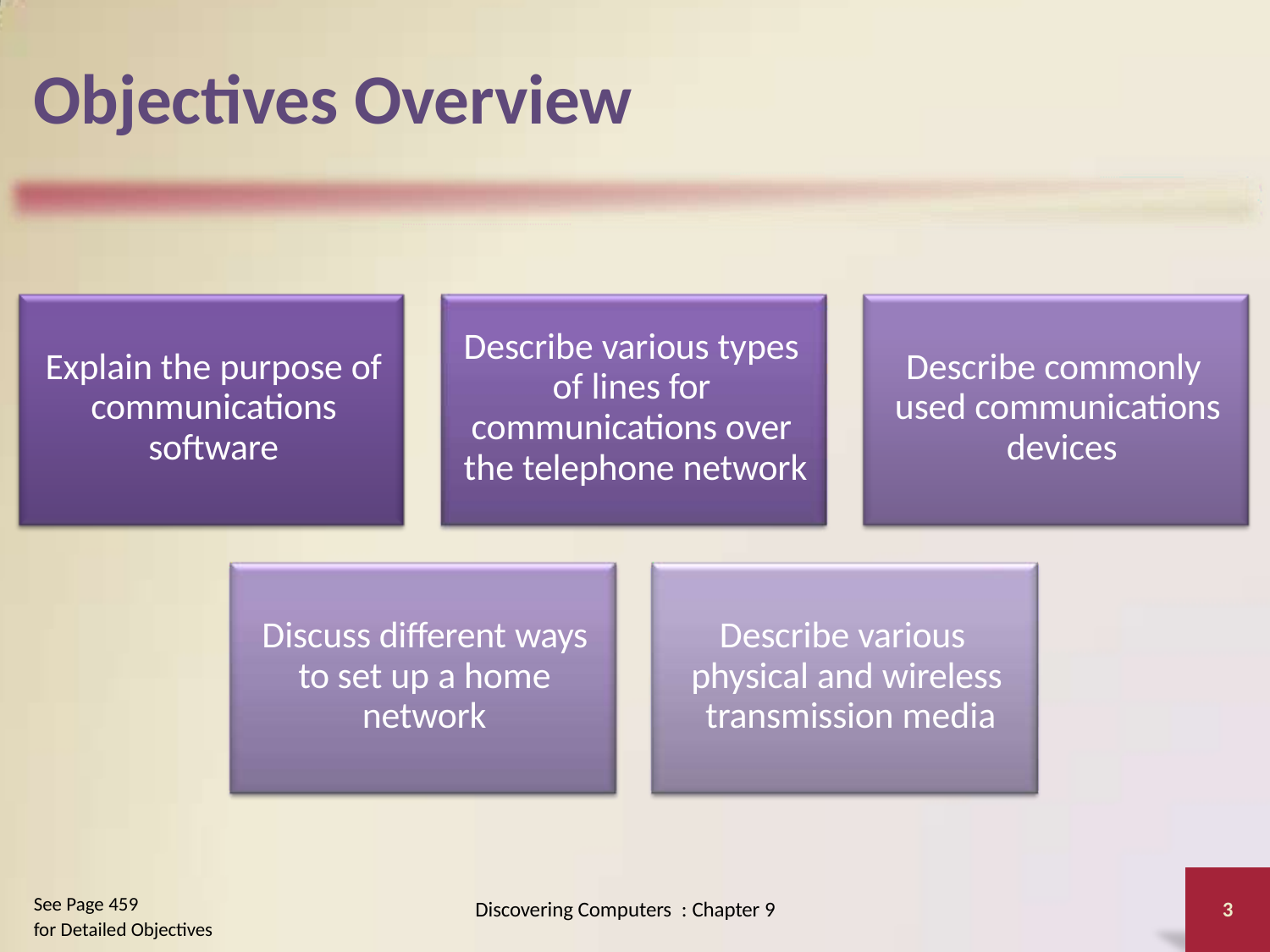

# Objectives Overview

Describe various types  of lines for  communications over  the telephone network
Explain the purpose of  communications  software
Describe commonly  used communications  devices

Discuss different ways  to set up a home  network
Describe various  physical and wireless  transmission media
See Page 459
for Detailed Objectives
Discovering Computers  : Chapter 9
3